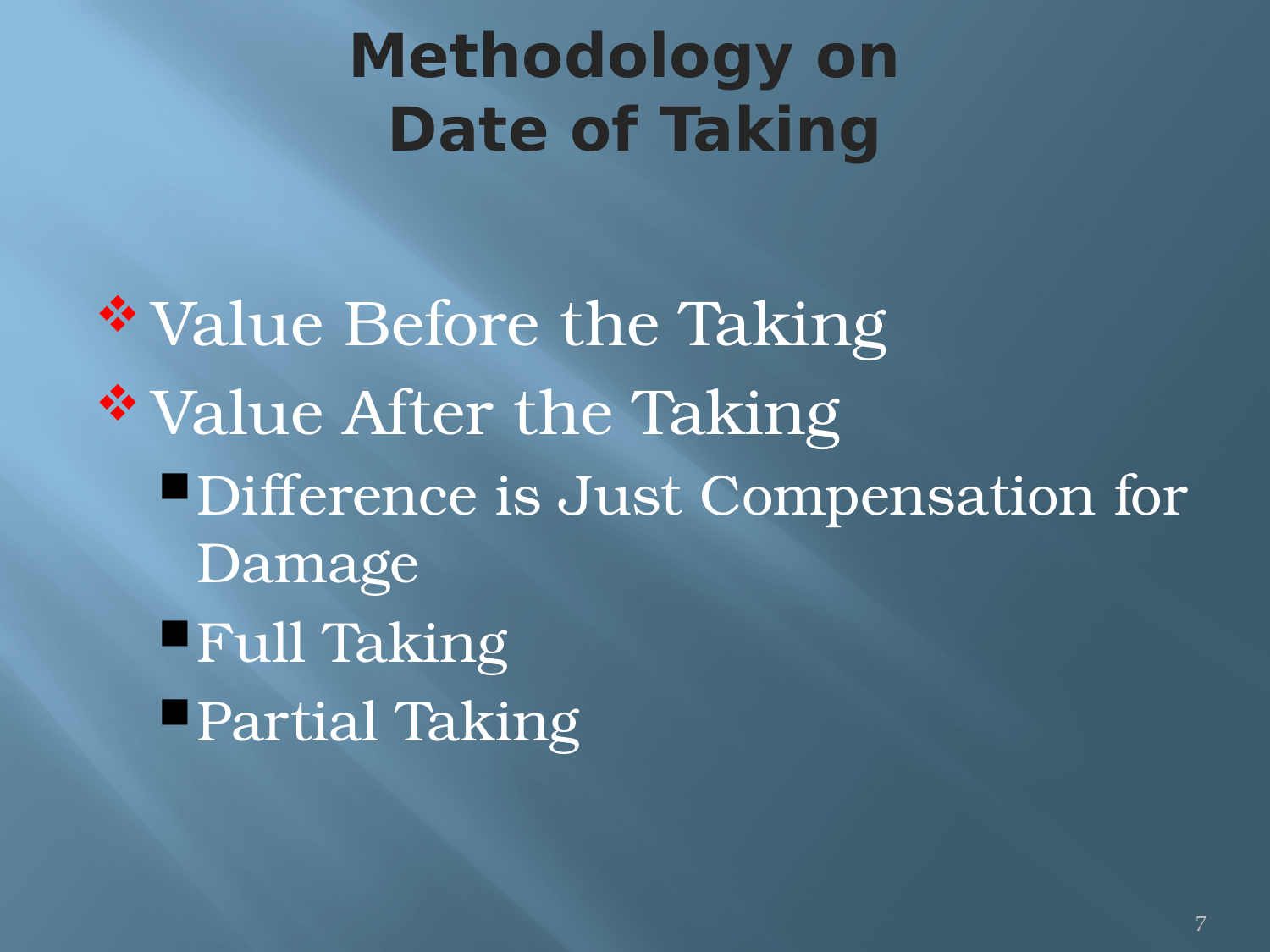

# Methodology on Date of Taking
Value Before the Taking
Value After the Taking
Difference is Just Compensation for Damage
Full Taking
Partial Taking
7